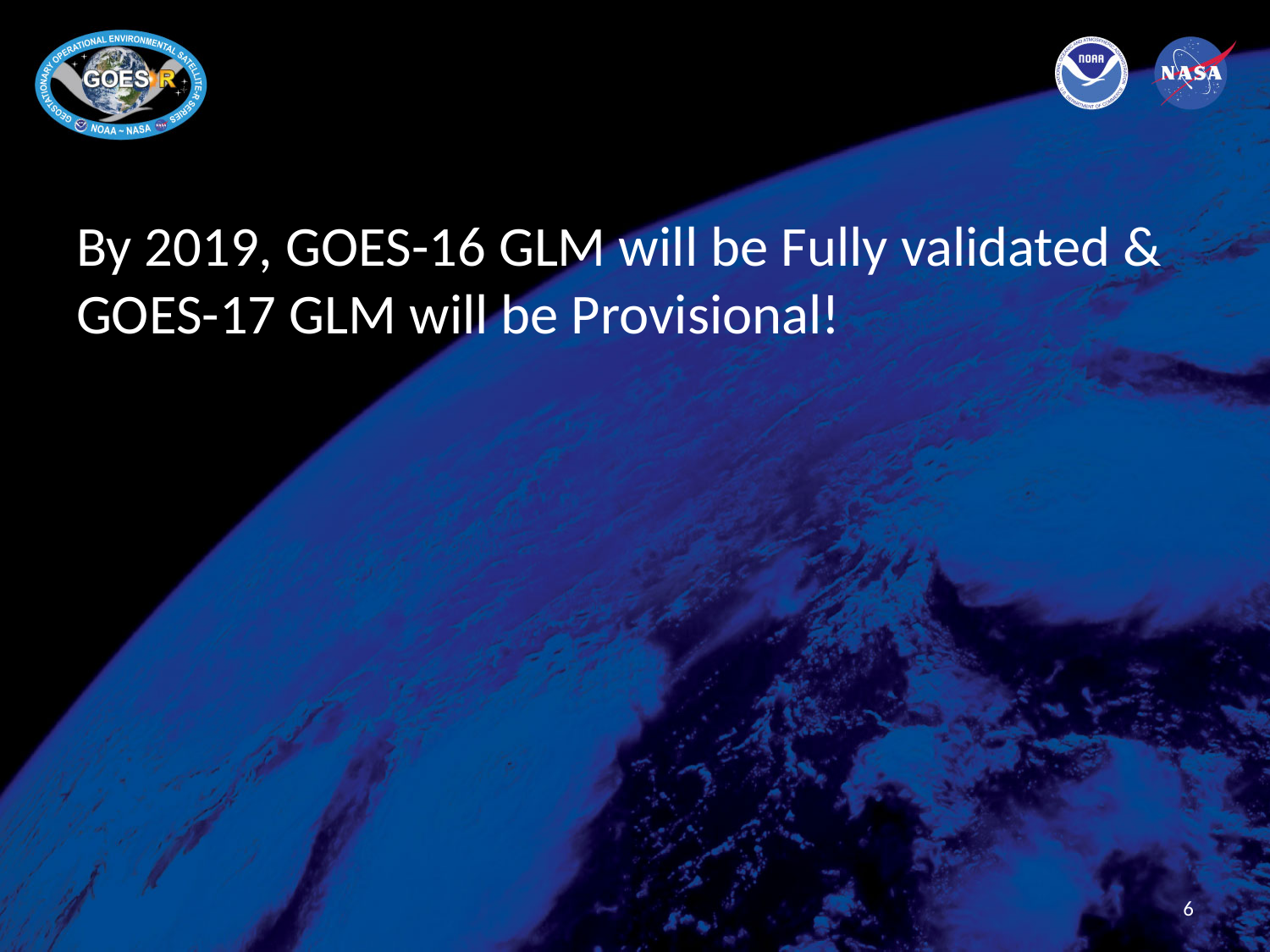

#
By 2019, GOES-16 GLM will be Fully validated & GOES-17 GLM will be Provisional!
6